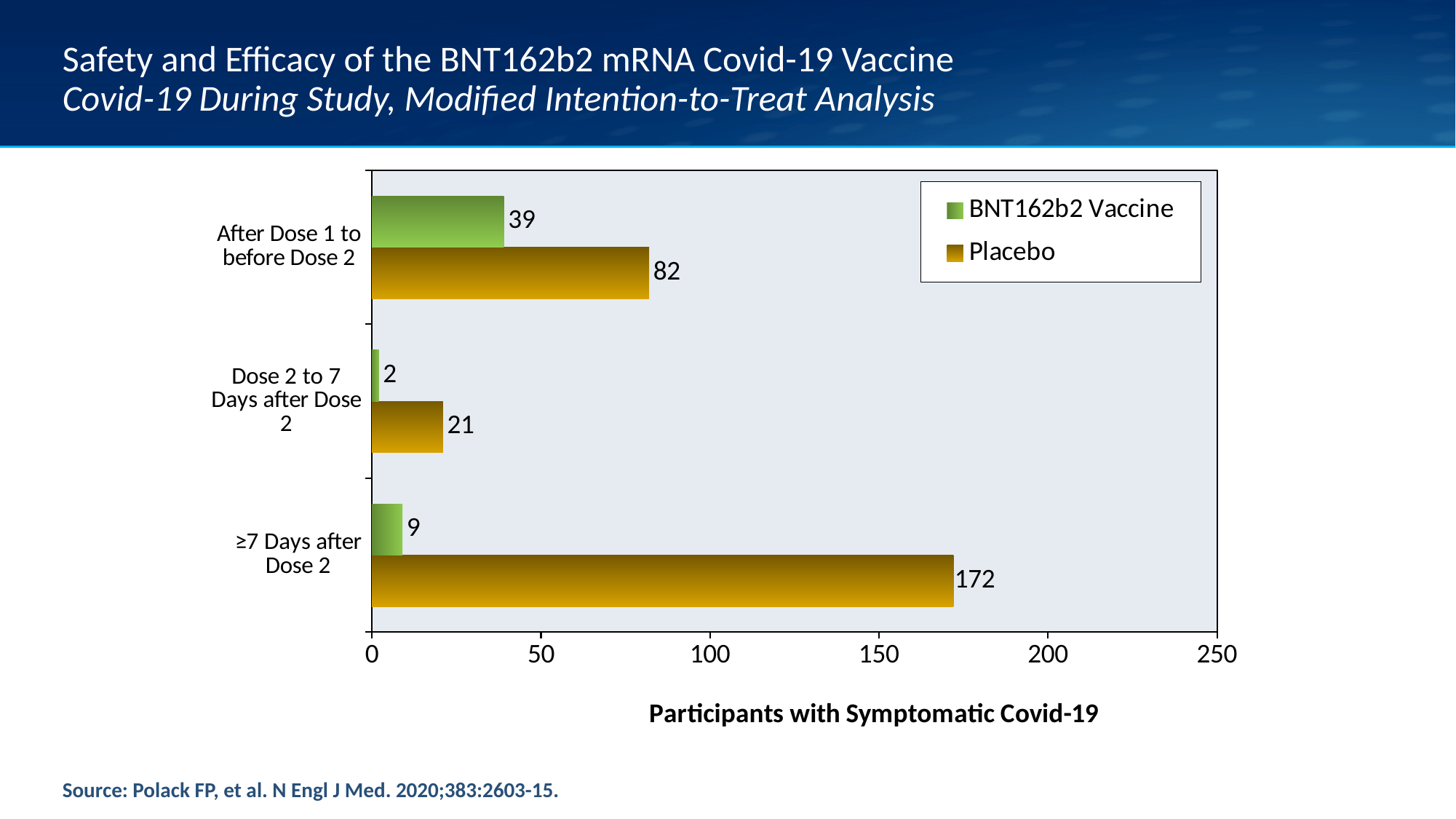

# Safety and Efficacy of the BNT162b2 mRNA Covid-19 Vaccine Covid-19 During Study, Modified Intention-to-Treat Analysis

### Chart

| Category | Placebo | BNT162b2 Vaccine |
|---|---|---|
| ≥7 Days after Dose 2 | 172.0 | 9.0 |
| Dose 2 to 7 Days after Dose 2 | 21.0 | 2.0 |
| After Dose 1 to before Dose 2 | 82.0 | 39.0 |
Source: Polack FP, et al. N Engl J Med. 2020;383:2603-15.